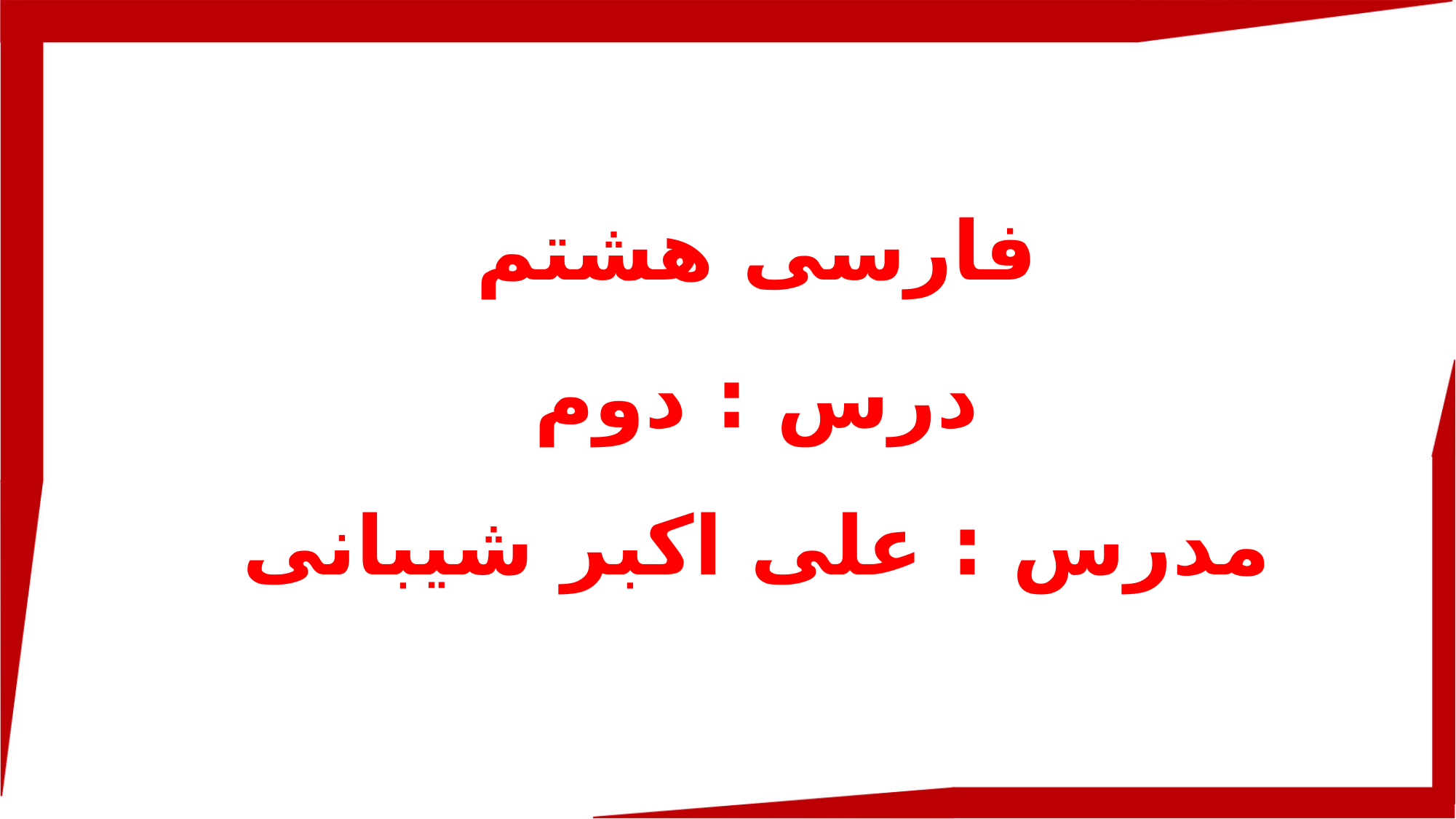

فارسی هشتم
درس : دوم
مدرس : علی اکبر شیبانی